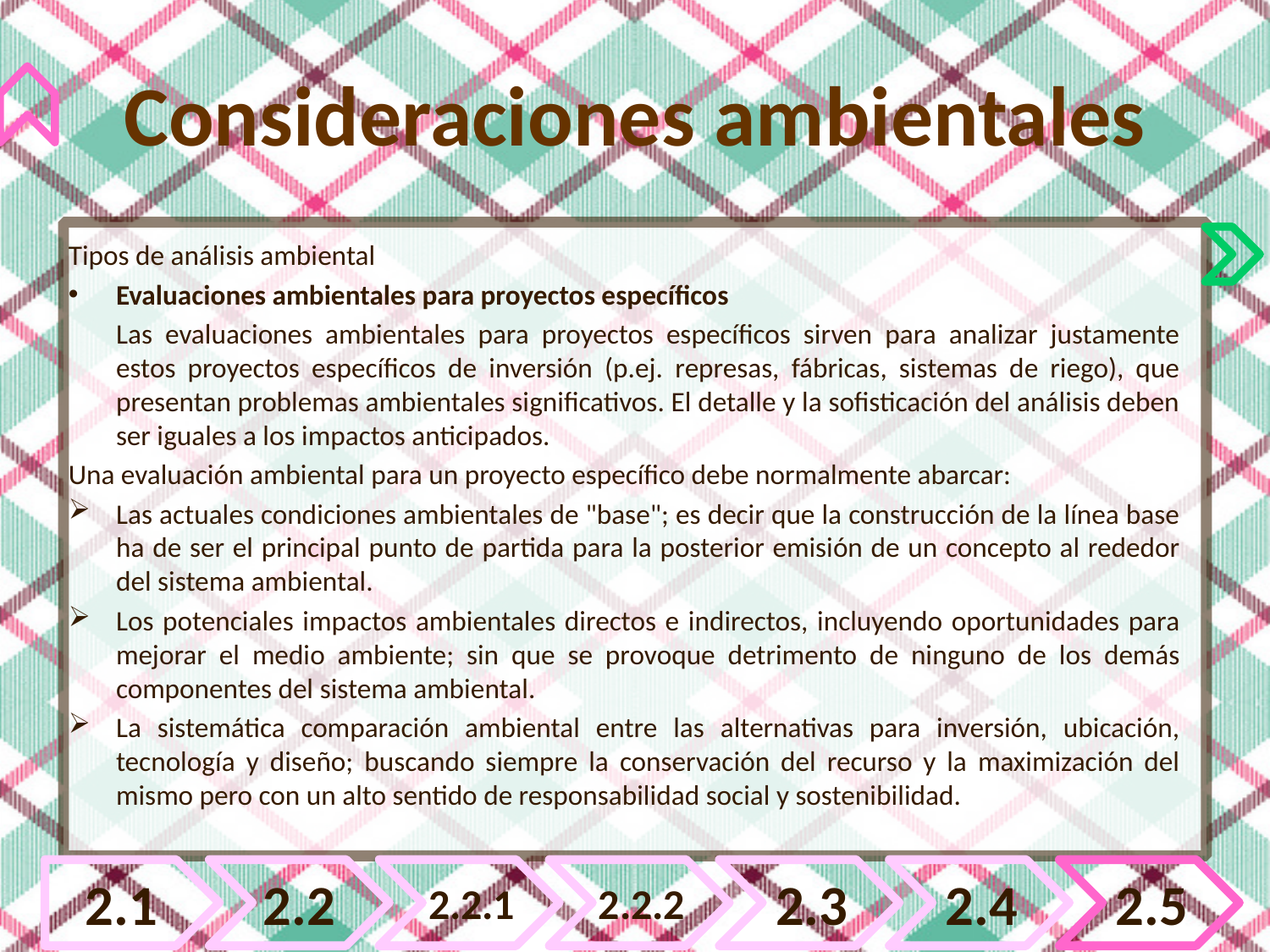

#
Consideraciones ambientales

Tipos de análisis ambiental
Evaluaciones ambientales para proyectos específicos
	Las evaluaciones ambientales para proyectos específicos sirven para analizar justamente estos proyectos específicos de inversión (p.ej. represas, fábricas, sistemas de riego), que presentan problemas ambientales significativos. El detalle y la sofisticación del análisis deben ser iguales a los impactos anticipados.
Una evaluación ambiental para un proyecto específico debe normalmente abarcar:
Las actuales condiciones ambientales de "base"; es decir que la construcción de la línea base ha de ser el principal punto de partida para la posterior emisión de un concepto al rededor del sistema ambiental.
Los potenciales impactos ambientales directos e indirectos, incluyendo oportunidades para mejorar el medio ambiente; sin que se provoque detrimento de ninguno de los demás componentes del sistema ambiental.
La sistemática comparación ambiental entre las alternativas para inversión, ubicación, tecnología y diseño; buscando siempre la conservación del recurso y la maximización del mismo pero con un alto sentido de responsabilidad social y sostenibilidad.

2.1
2.2
2.2.1
2.2.2
2.3
2.4
2.5